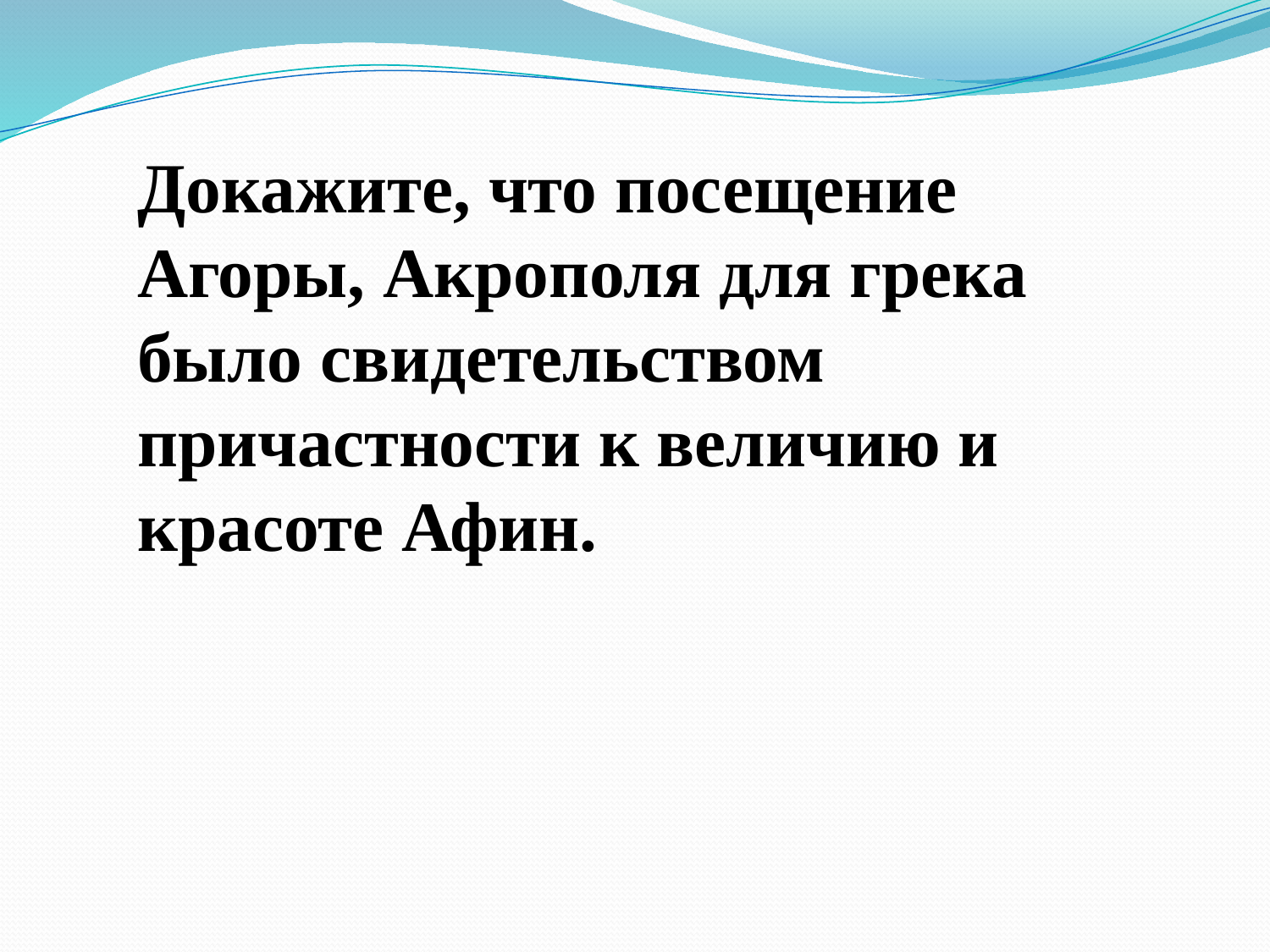

Докажите, что посещение Агоры, Акрополя для грека было свидетельством причастности к величию и красоте Афин.